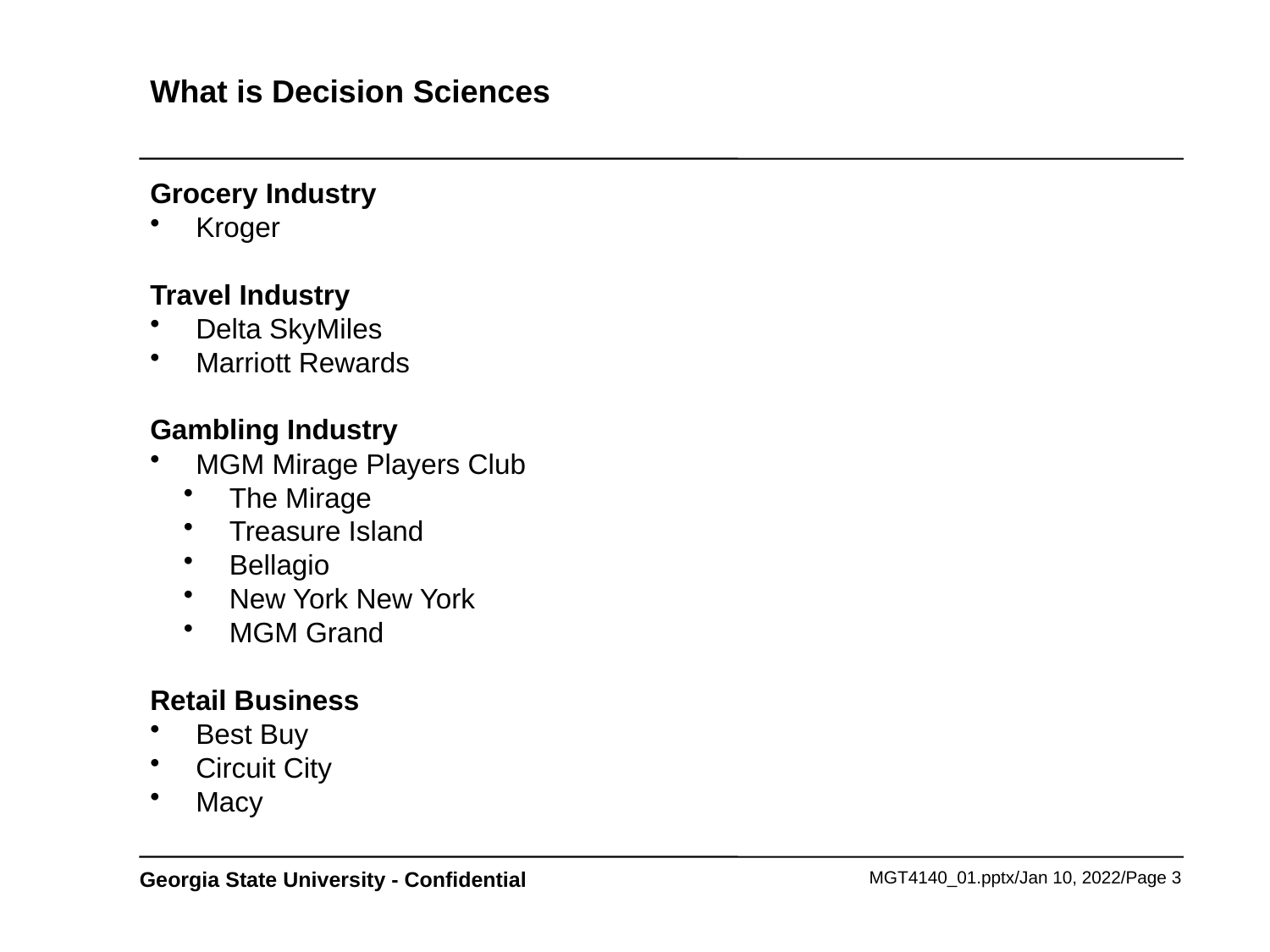

# What is Decision Sciences
Grocery Industry
  Kroger

Travel Industry
  Delta SkyMiles
  Marriott Rewards

Gambling Industry
  MGM Mirage Players Club
  The Mirage
  Treasure Island
  Bellagio
  New York New York
  MGM Grand

Retail Business
  Best Buy
  Circuit City
  Macy